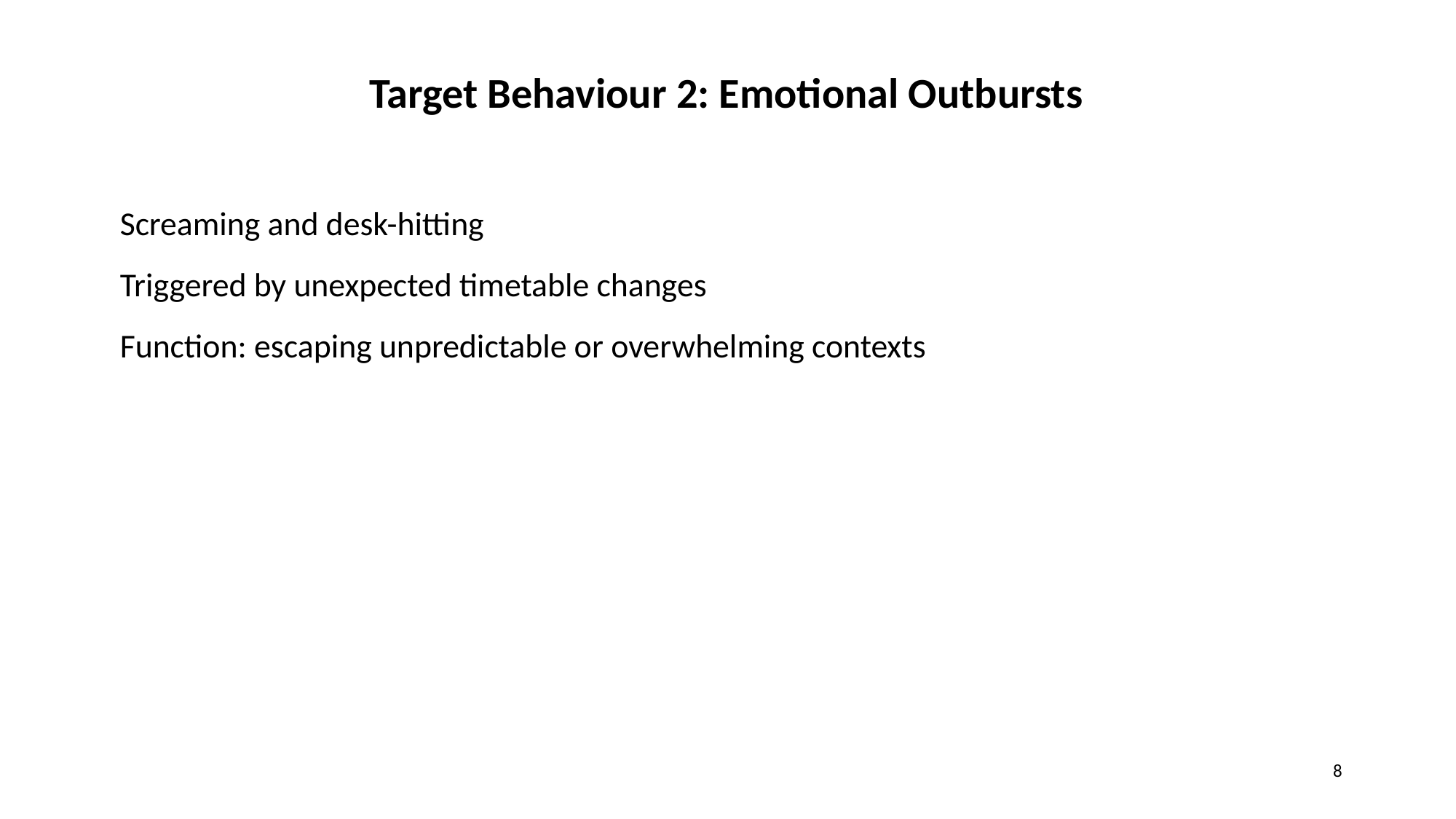

Target Behaviour 2: Emotional Outbursts
Screaming and desk-hitting
Triggered by unexpected timetable changes
Function: escaping unpredictable or overwhelming contexts
8